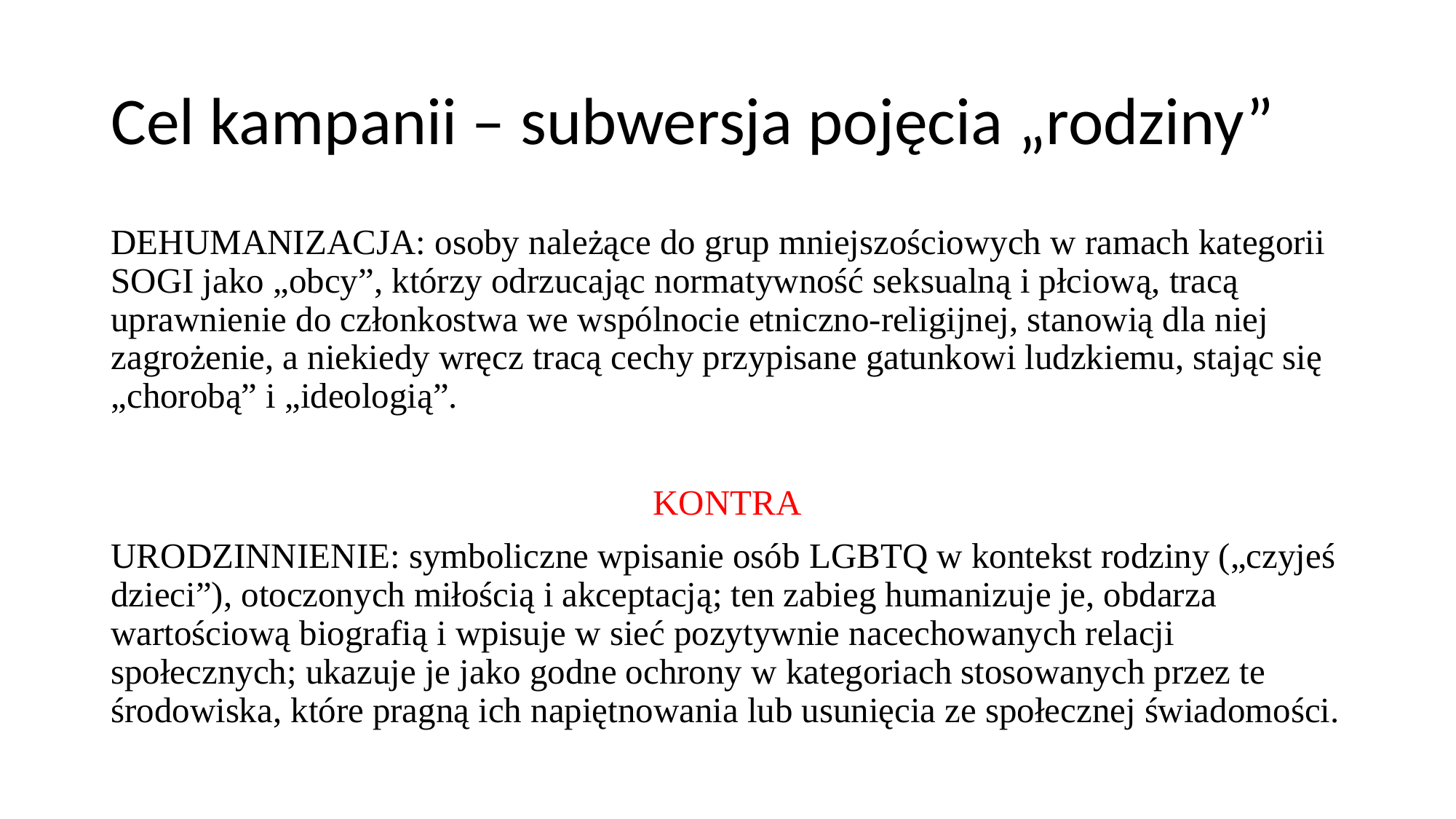

# Cel kampanii – subwersja pojęcia „rodziny”
DEHUMANIZACJA: osoby należące do grup mniejszościowych w ramach kategorii SOGI jako „obcy”, którzy odrzucając normatywność seksualną i płciową, tracą uprawnienie do członkostwa we wspólnocie etniczno-religijnej, stanowią dla niej zagrożenie, a niekiedy wręcz tracą cechy przypisane gatunkowi ludzkiemu, stając się „chorobą” i „ideologią”.

KONTRA
URODZINNIENIE: symboliczne wpisanie osób LGBTQ w kontekst rodziny („czyjeś dzieci”), otoczonych miłością i akceptacją; ten zabieg humanizuje je, obdarza wartościową biografią i wpisuje w sieć pozytywnie nacechowanych relacji społecznych; ukazuje je jako godne ochrony w kategoriach stosowanych przez te środowiska, które pragną ich napiętnowania lub usunięcia ze społecznej świadomości.